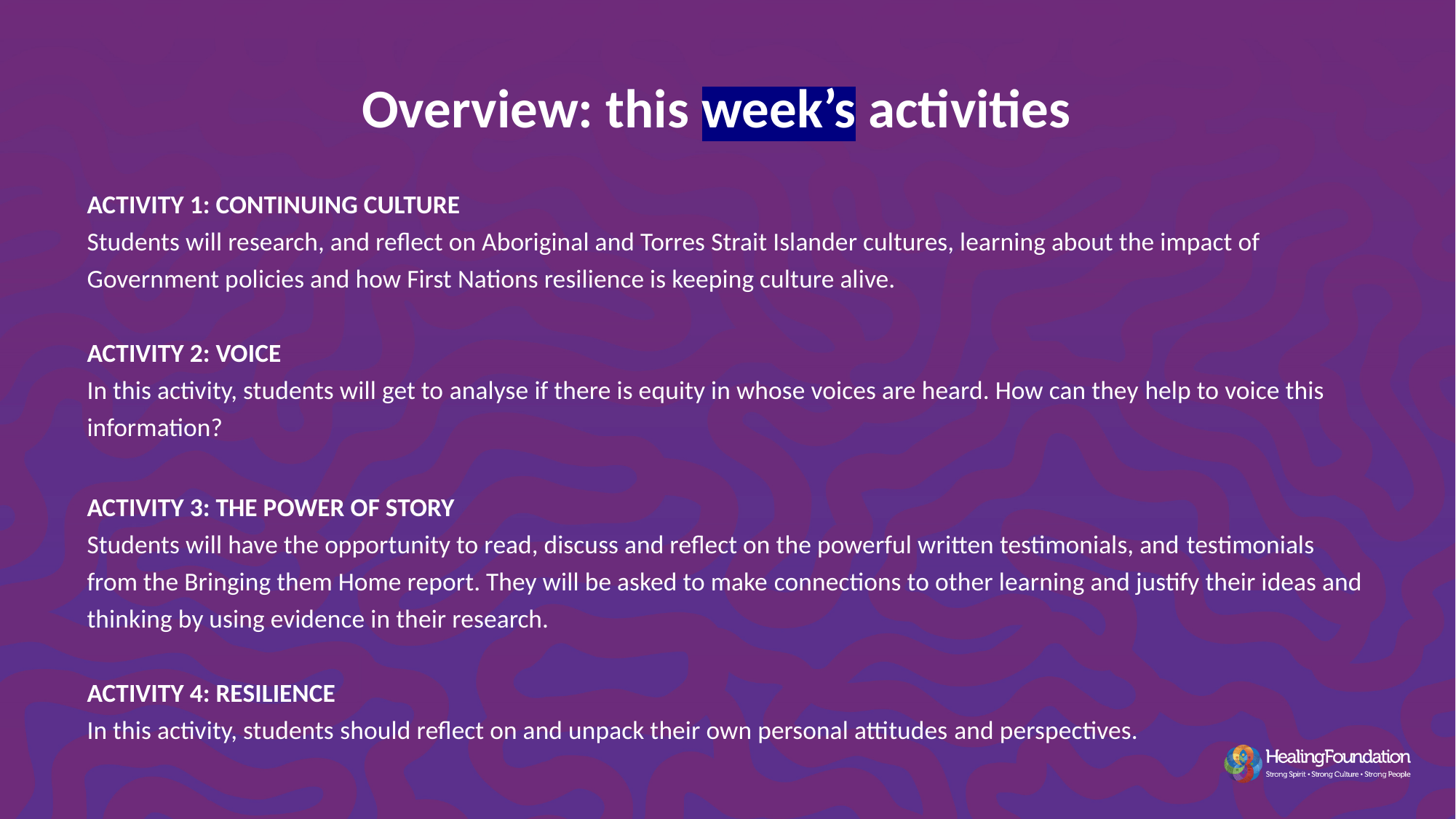

Overview: this week’s activities
ACTIVITY 1: CONTINUING CULTURE
Students will research, and reflect on Aboriginal and Torres Strait Islander cultures, learning about the impact of Government policies and how First Nations resilience is keeping culture alive.
ACTIVITY 2: VOICE
In this activity, students will get to analyse if there is equity in whose voices are heard. How can they help to voice this information?
ACTIVITY 3: THE POWER OF STORY
Students will have the opportunity to read, discuss and reflect on the powerful written testimonials, and testimonials from the Bringing them Home report. They will be asked to make connections to other learning and justify their ideas and thinking by using evidence in their research.
ACTIVITY 4: RESILIENCE
In this activity, students should reflect on and unpack their own personal attitudes and perspectives.